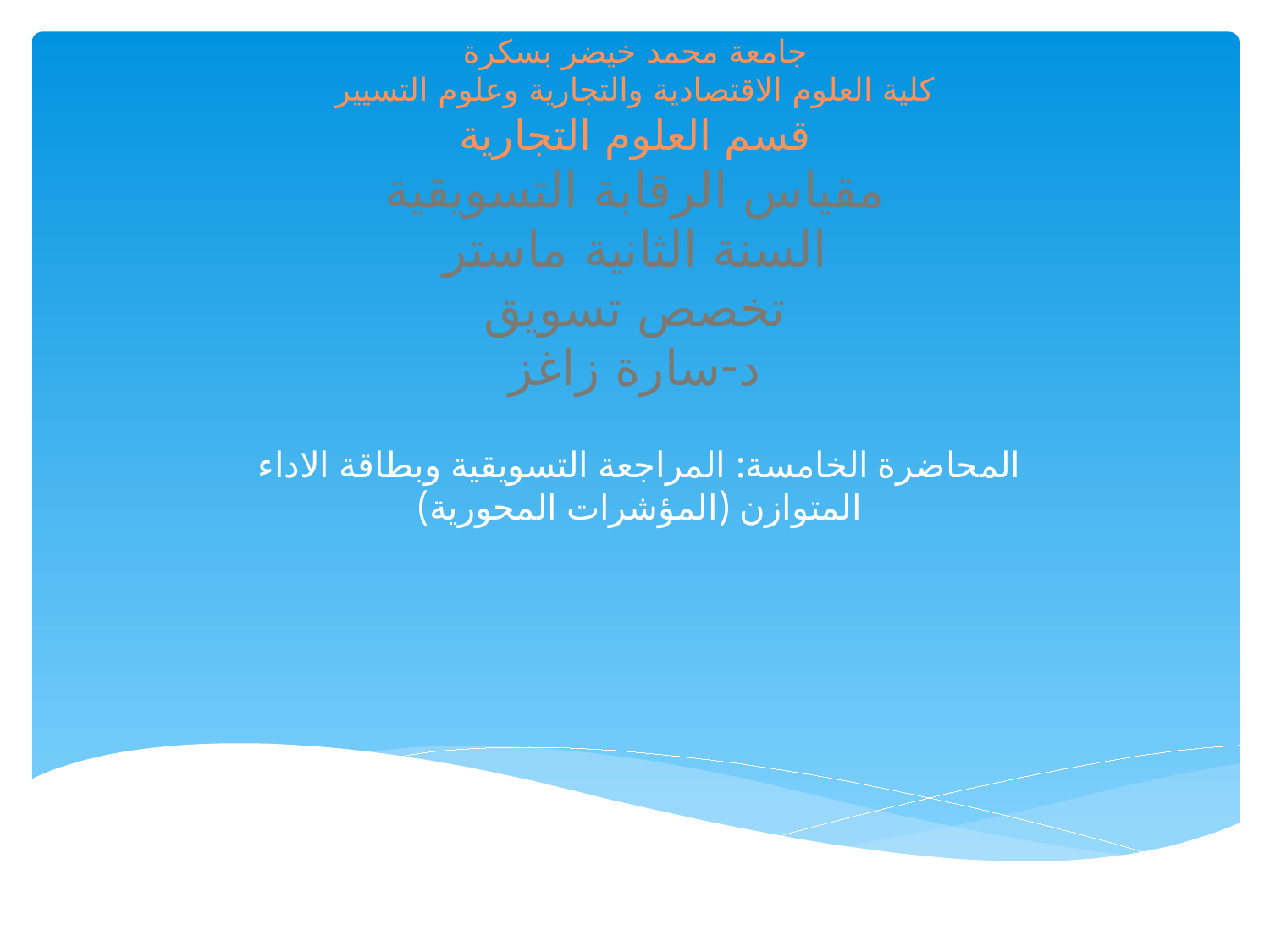

# جامعة محمد خيضر بسكرة كلية العلوم الاقتصادية والتجارية وعلوم التسيير قسم العلوم التجارية مقياس الرقابة التسويقية السنة الثانية ماستر تخصص تسويق د-سارة زاغز
المحاضرة الخامسة: المراجعة التسويقية وبطاقة الاداء المتوازن (المؤشرات المحورية)